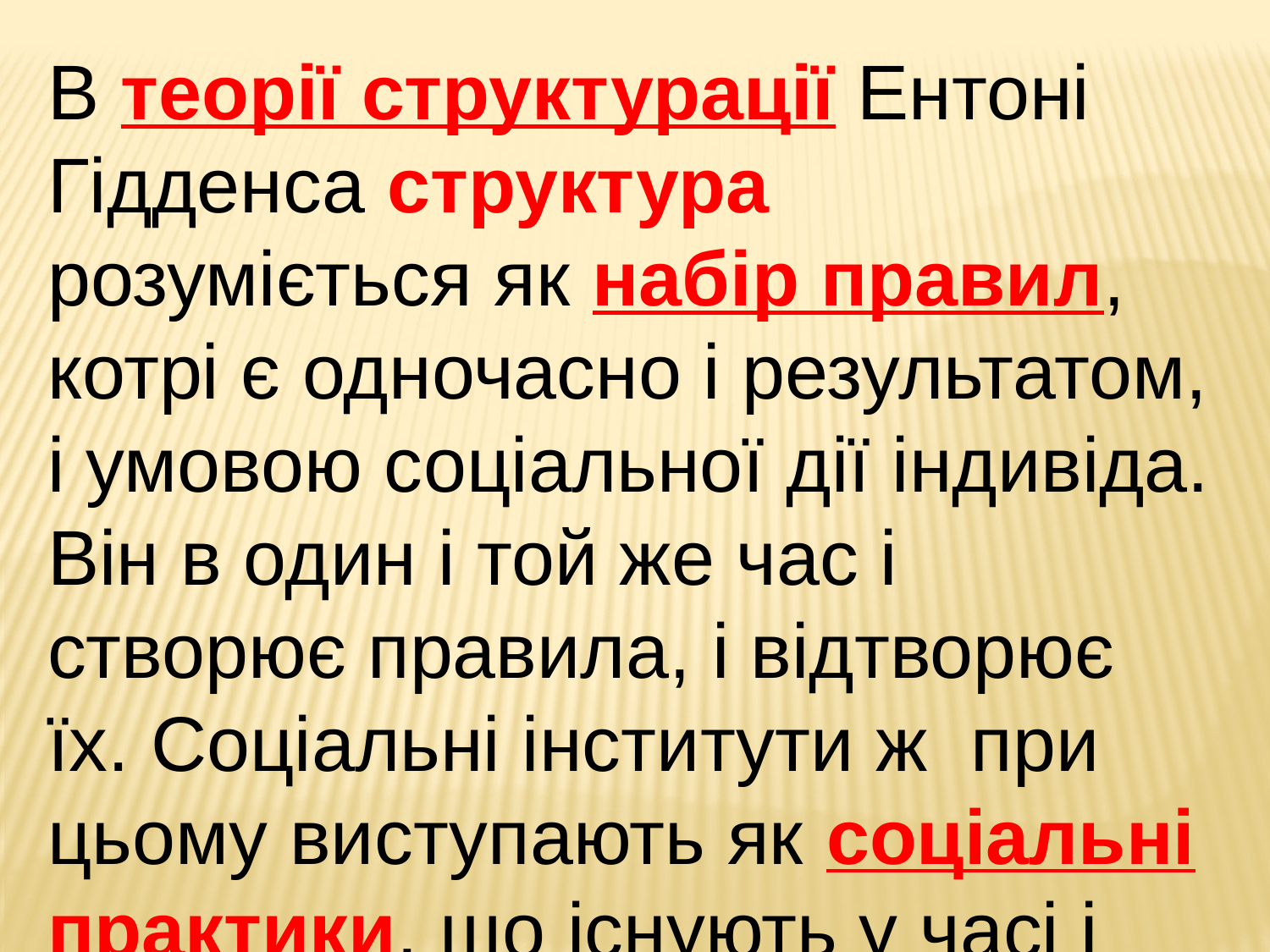

В теорії структурації Ентоні Гідденса структура розуміється як набір правил, котрі є одночасно і результатом, і умовою соціальної дії індивіда. Він в один і той же час і створює правила, і відтворює їх. Соціальні інститути ж  при цьому виступають як соціальні практики, що існують у часі і просторі.